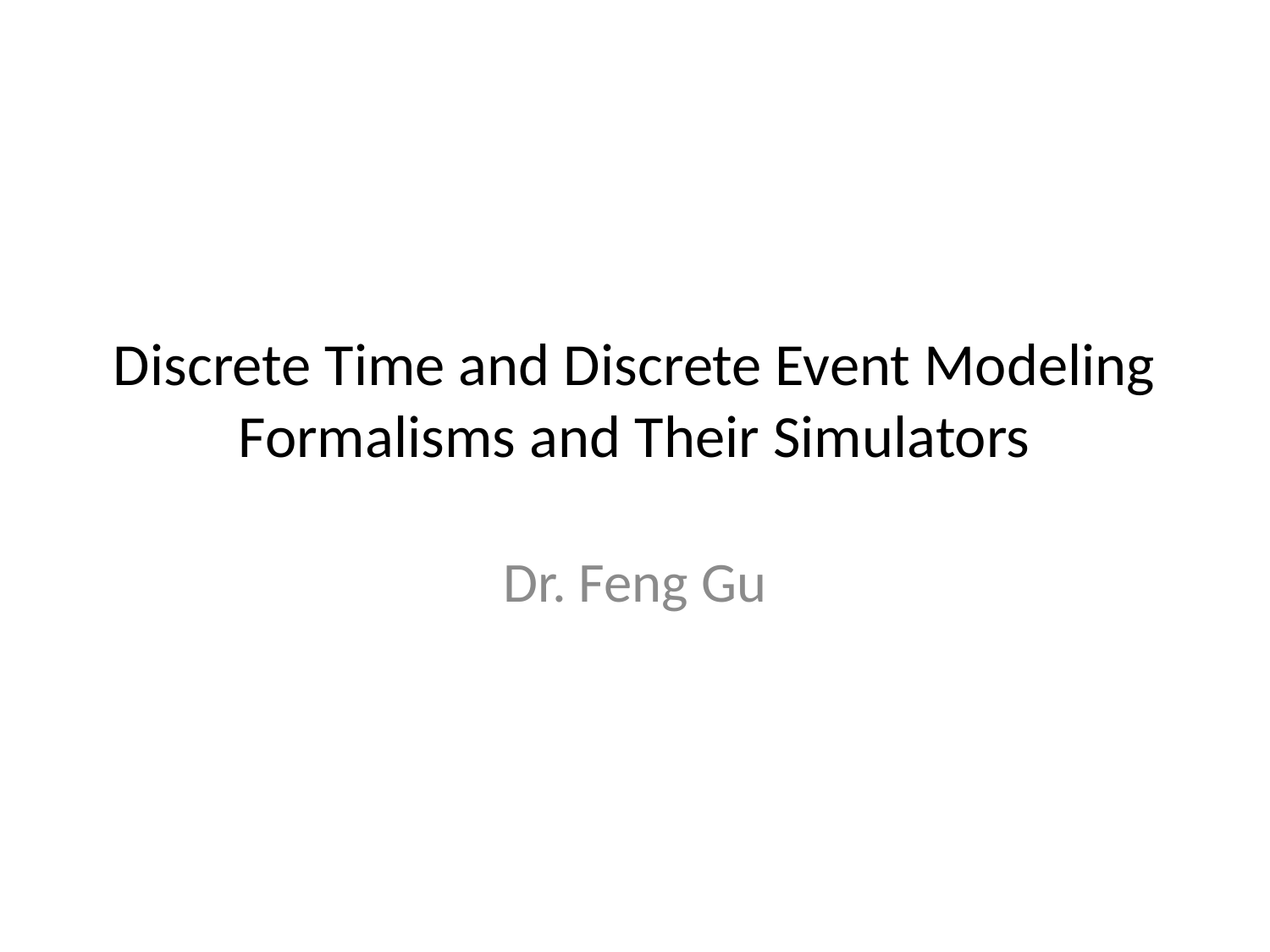

# Discrete Time and Discrete Event Modeling Formalisms and Their Simulators
Dr. Feng Gu